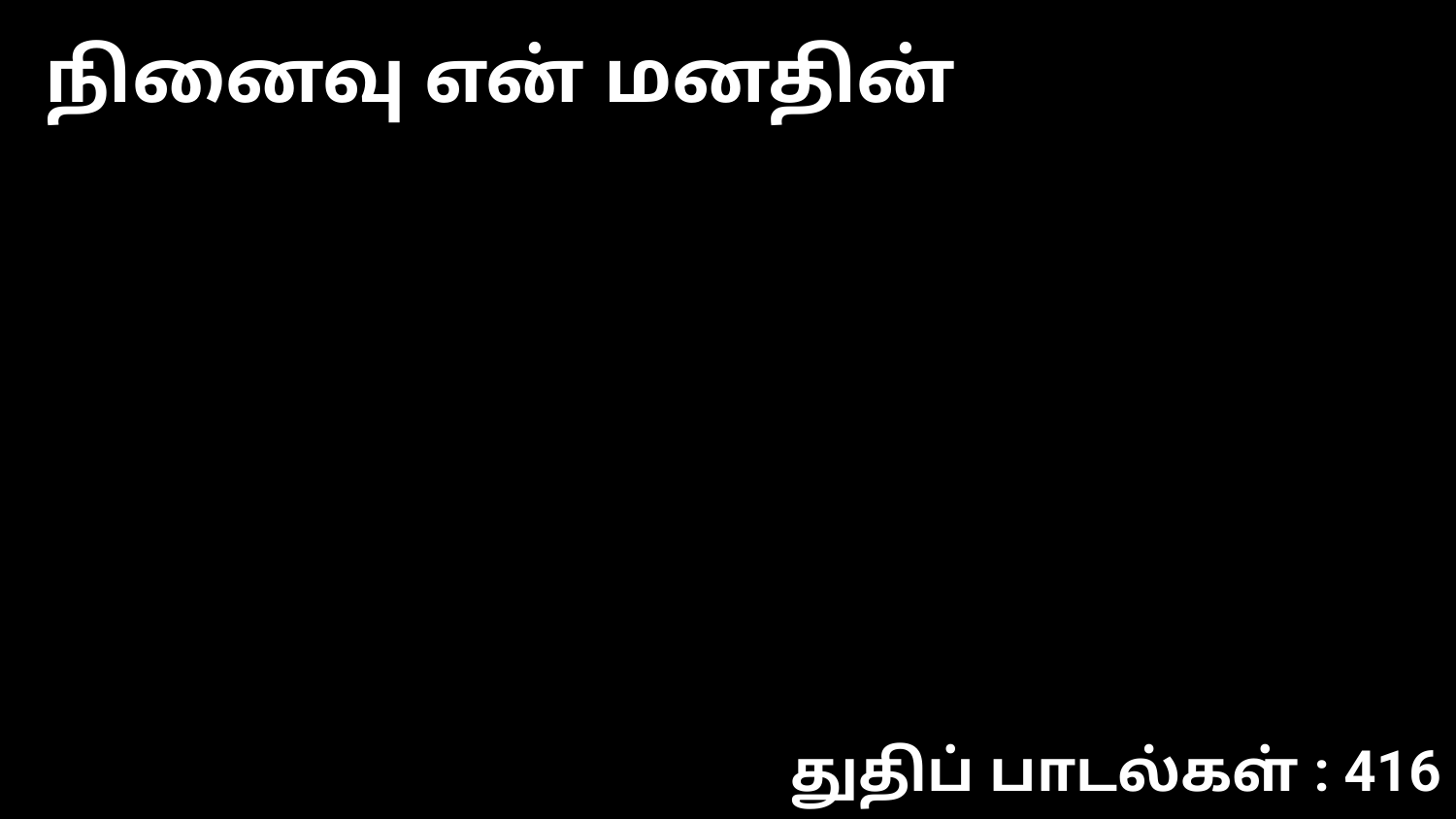

நினைவு என் மனதின்
துதிப் பாடல்கள் : 416